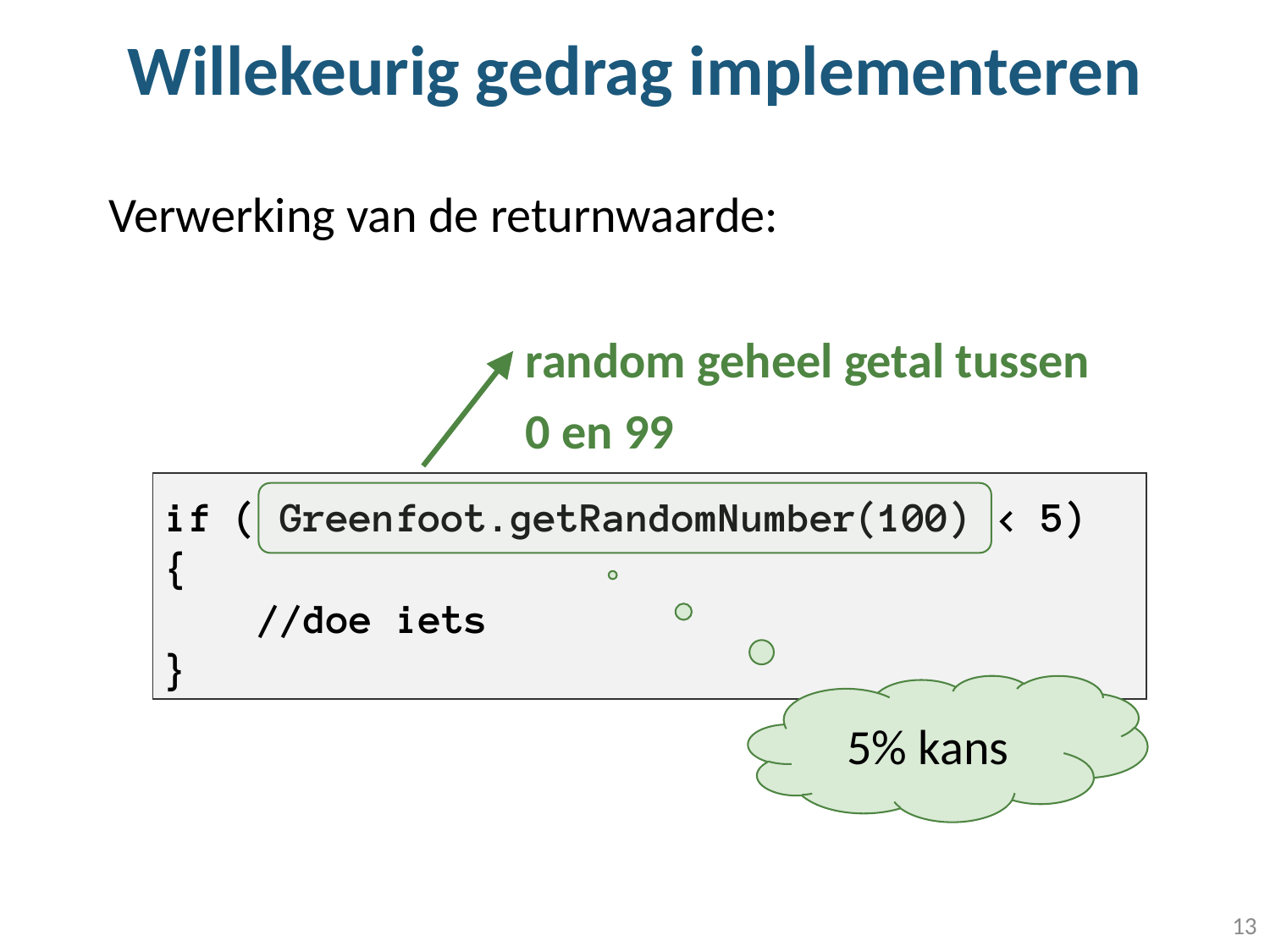

# Willekeurig gedrag implementeren
Verwerking van de returnwaarde:
random geheel getal tussen
0 en 99

if ( Greenfoot.getRandomNumber(100) < 5)
{
    //doe iets
}

5% kans
13